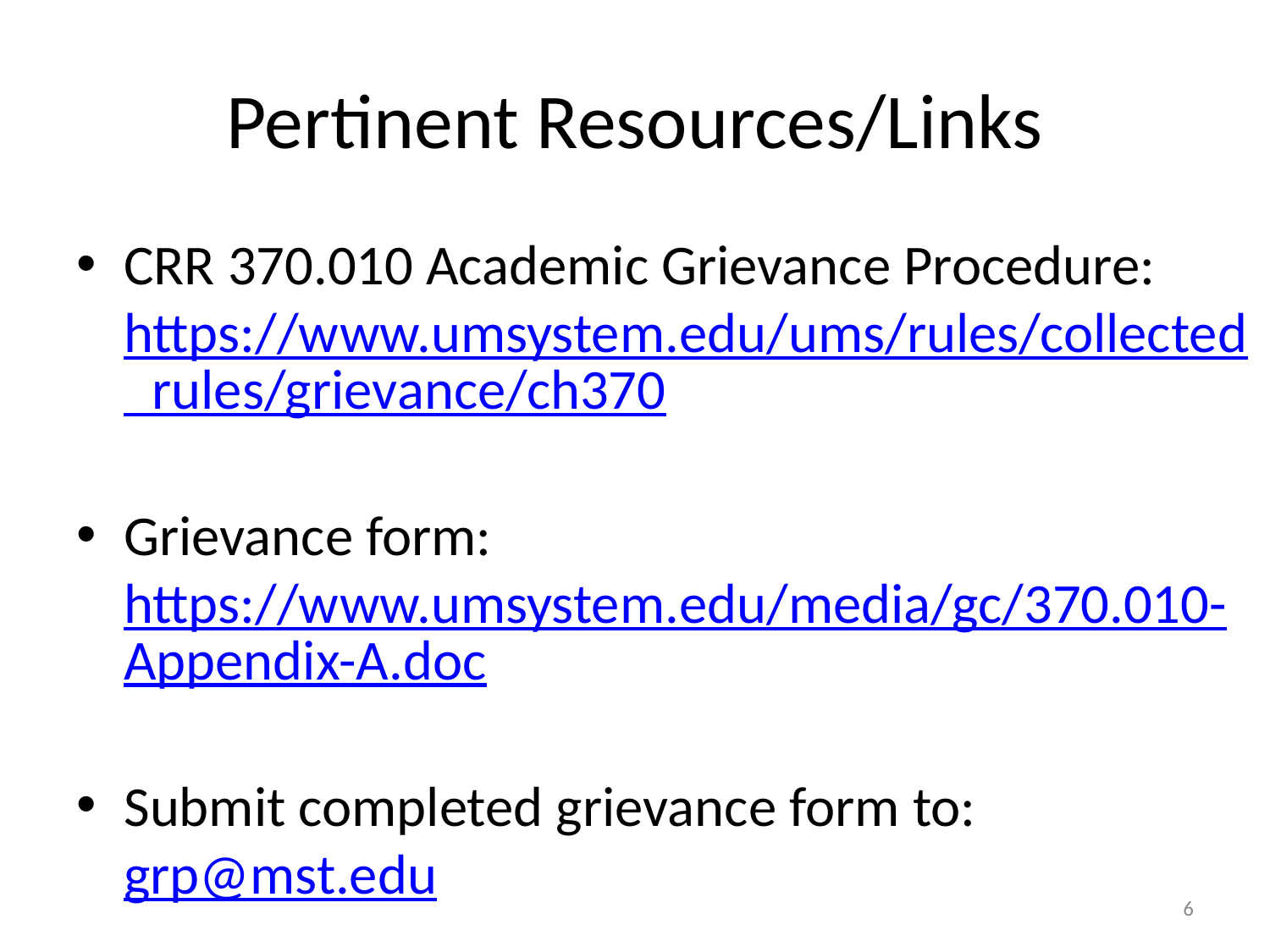

# Pertinent Resources/Links
CRR 370.010 Academic Grievance Procedure: https://www.umsystem.edu/ums/rules/collected_rules/grievance/ch370
Grievance form: https://www.umsystem.edu/media/gc/370.010-Appendix-A.doc
Submit completed grievance form to: grp@mst.edu

6